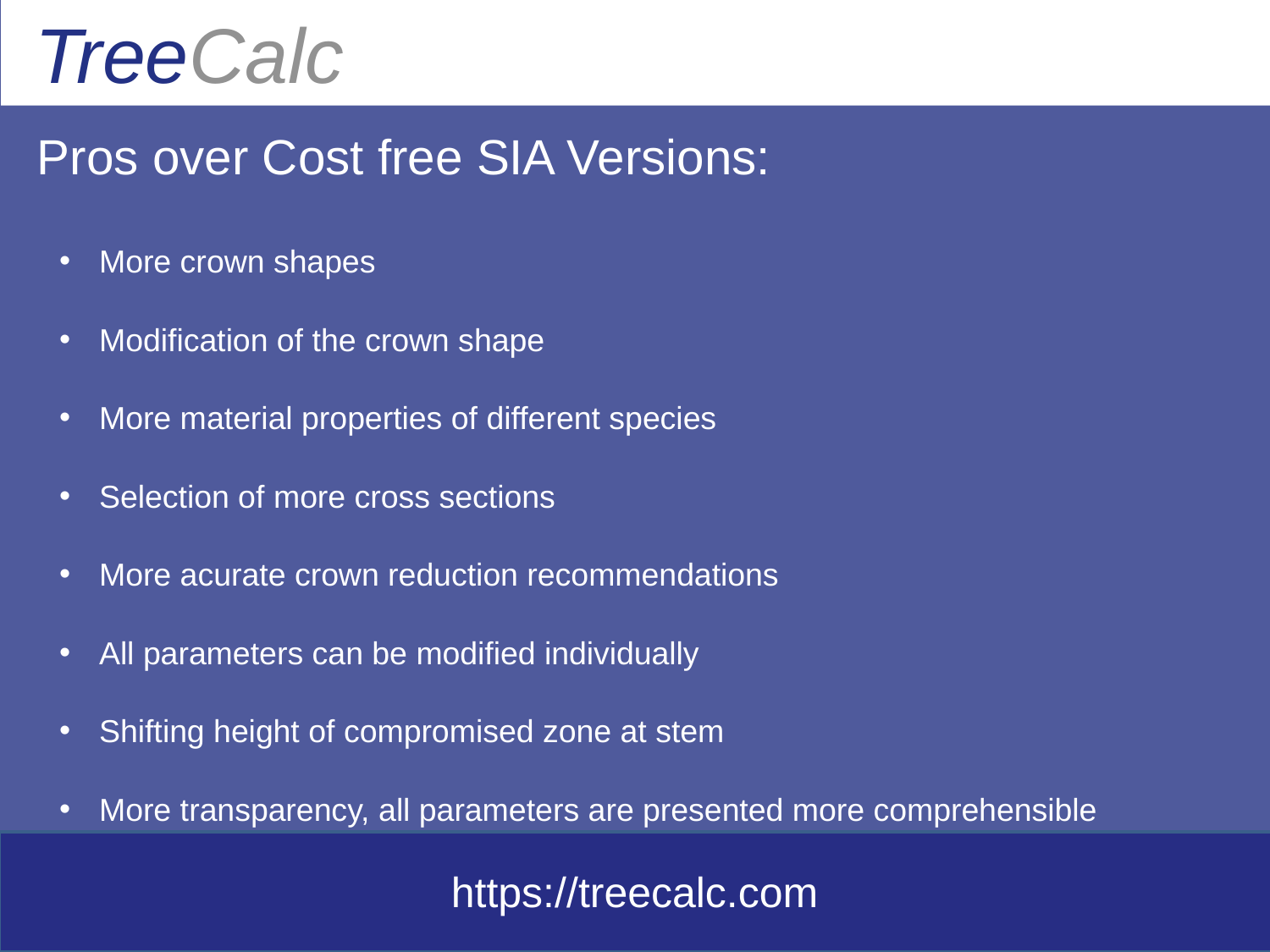

# Pros over Cost free SIA Versions:
More crown shapes
Modification of the crown shape
More material properties of different species
Selection of more cross sections
More acurate crown reduction recommendations
All parameters can be modified individually
Shifting height of compromised zone at stem
More transparency, all parameters are presented more comprehensible
https://treecalc.com